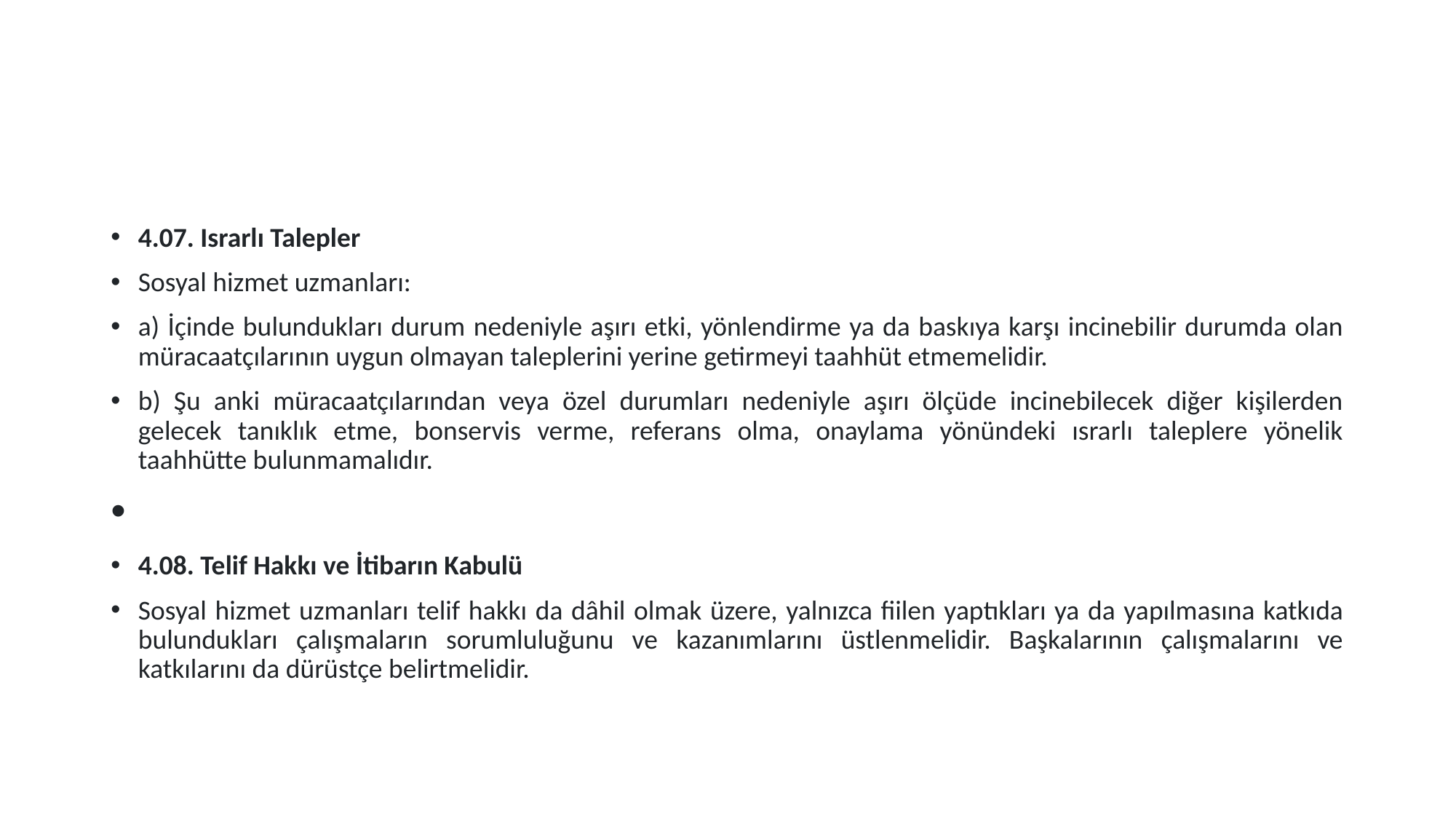

#
4.07. Israrlı Talepler
Sosyal hizmet uzmanları:
a) İçinde bulundukları durum nedeniyle aşırı etki, yönlendirme ya da baskıya karşı incinebilir durumda olan müracaatçılarının uygun olmayan taleplerini yerine getirmeyi taahhüt etmemelidir.
b) Şu anki müracaatçılarından veya özel durumları nedeniyle aşırı ölçüde incinebilecek diğer kişilerden gelecek tanıklık etme, bonservis verme, referans olma, onaylama yönündeki ısrarlı taleplere yönelik taahhütte bulunmamalıdır.

4.08. Telif Hakkı ve İtibarın Kabulü
Sosyal hizmet uzmanları telif hakkı da dâhil olmak üzere, yalnızca fiilen yaptıkları ya da yapılmasına katkıda bulundukları çalışmaların sorumluluğunu ve kazanımlarını üstlenmelidir. Başkalarının çalışmalarını ve katkılarını da dürüstçe belirtmelidir.